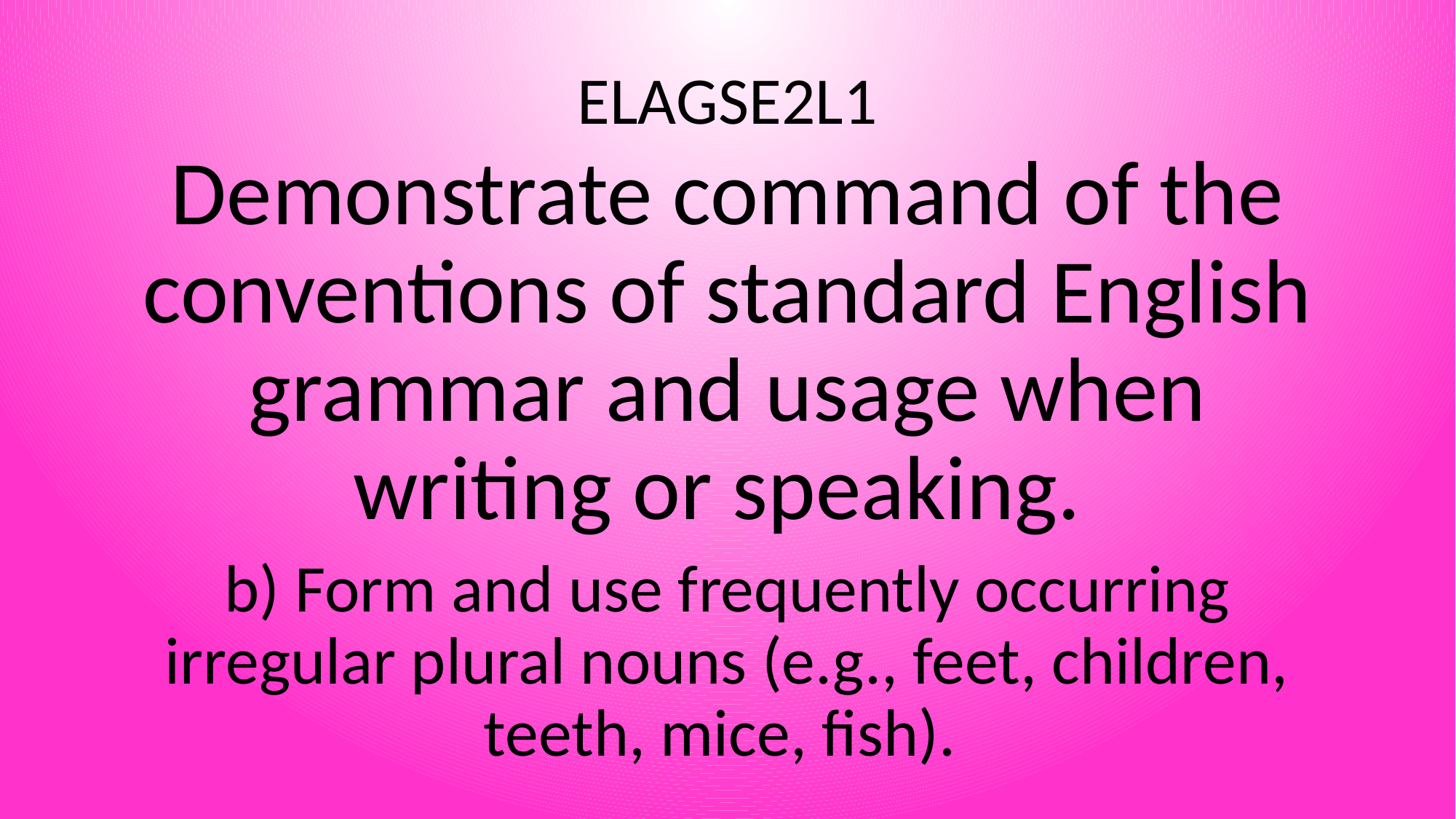

# ELAGSE2L1
Demonstrate command of the conventions of standard English grammar and usage when writing or speaking.
b) Form and use frequently occurring irregular plural nouns (e.g., feet, children, teeth, mice, fish).